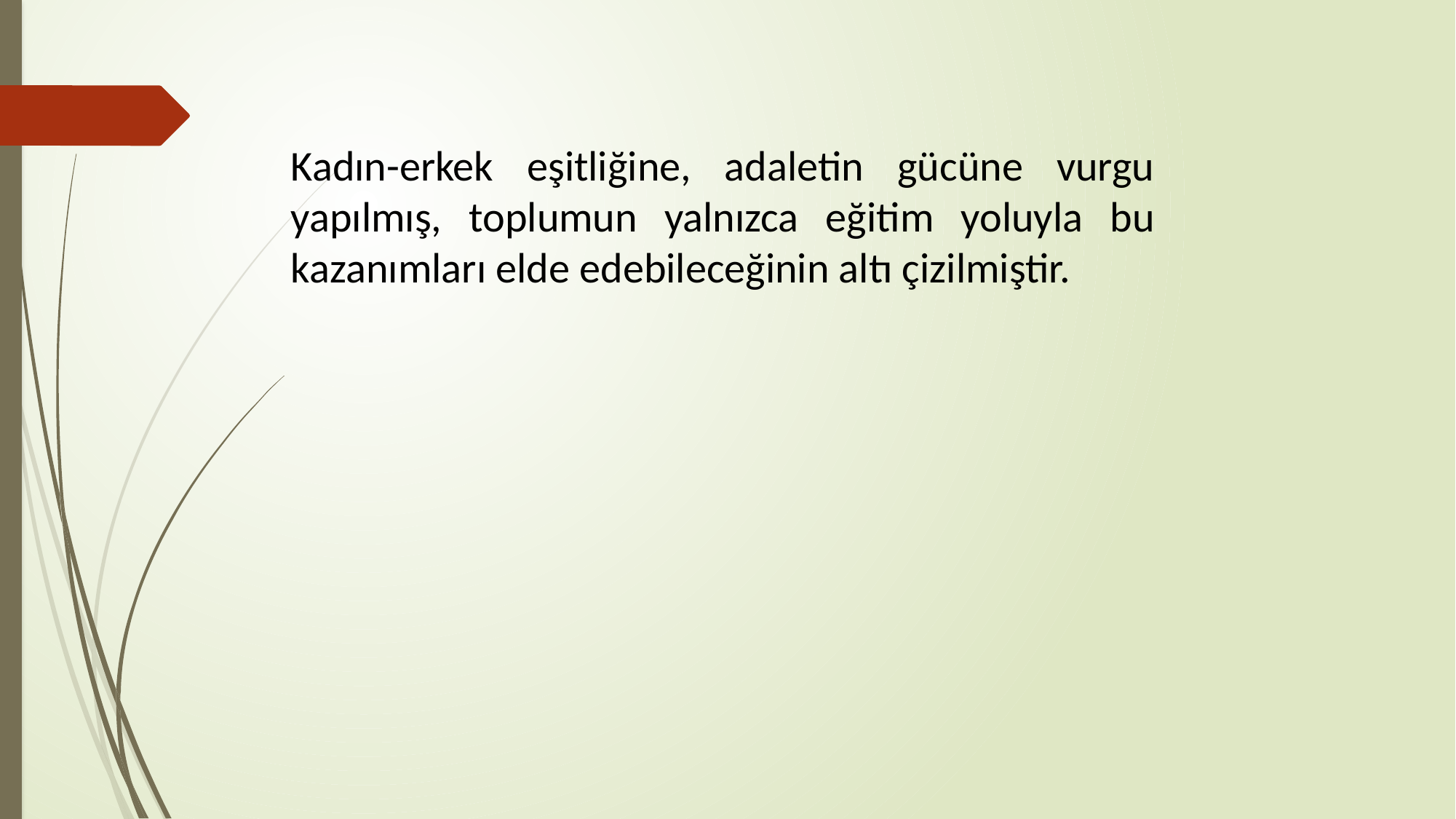

Kadın-erkek eşitliğine, adaletin gücüne vurgu yapılmış, toplumun yalnızca eğitim yoluyla bu kazanımları elde edebileceğinin altı çizilmiştir.